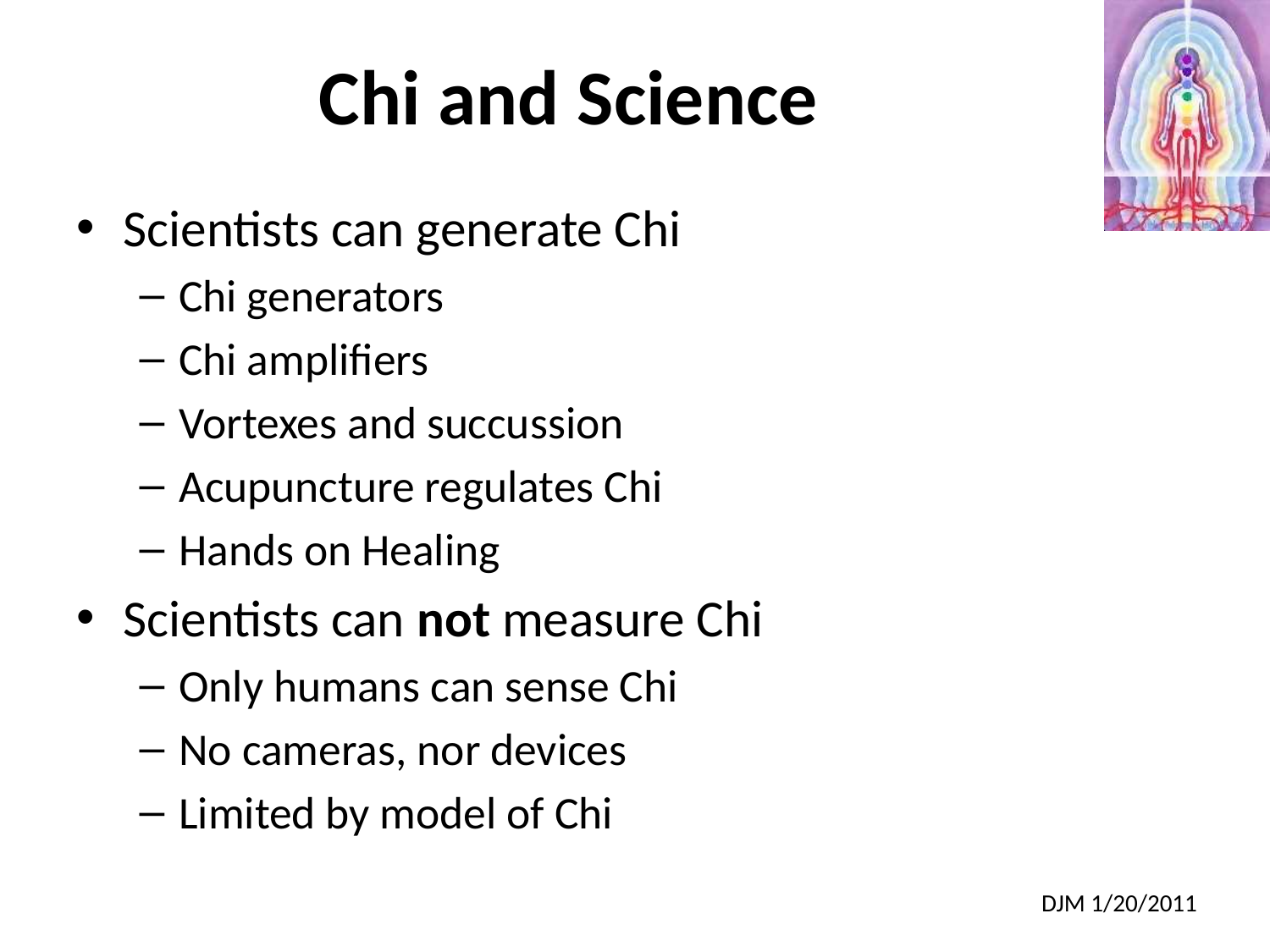

# Chi and Science
Scientists can generate Chi
Chi generators
Chi amplifiers
Vortexes and succussion
Acupuncture regulates Chi
Hands on Healing
Scientists can not measure Chi
Only humans can sense Chi
No cameras, nor devices
Limited by model of Chi